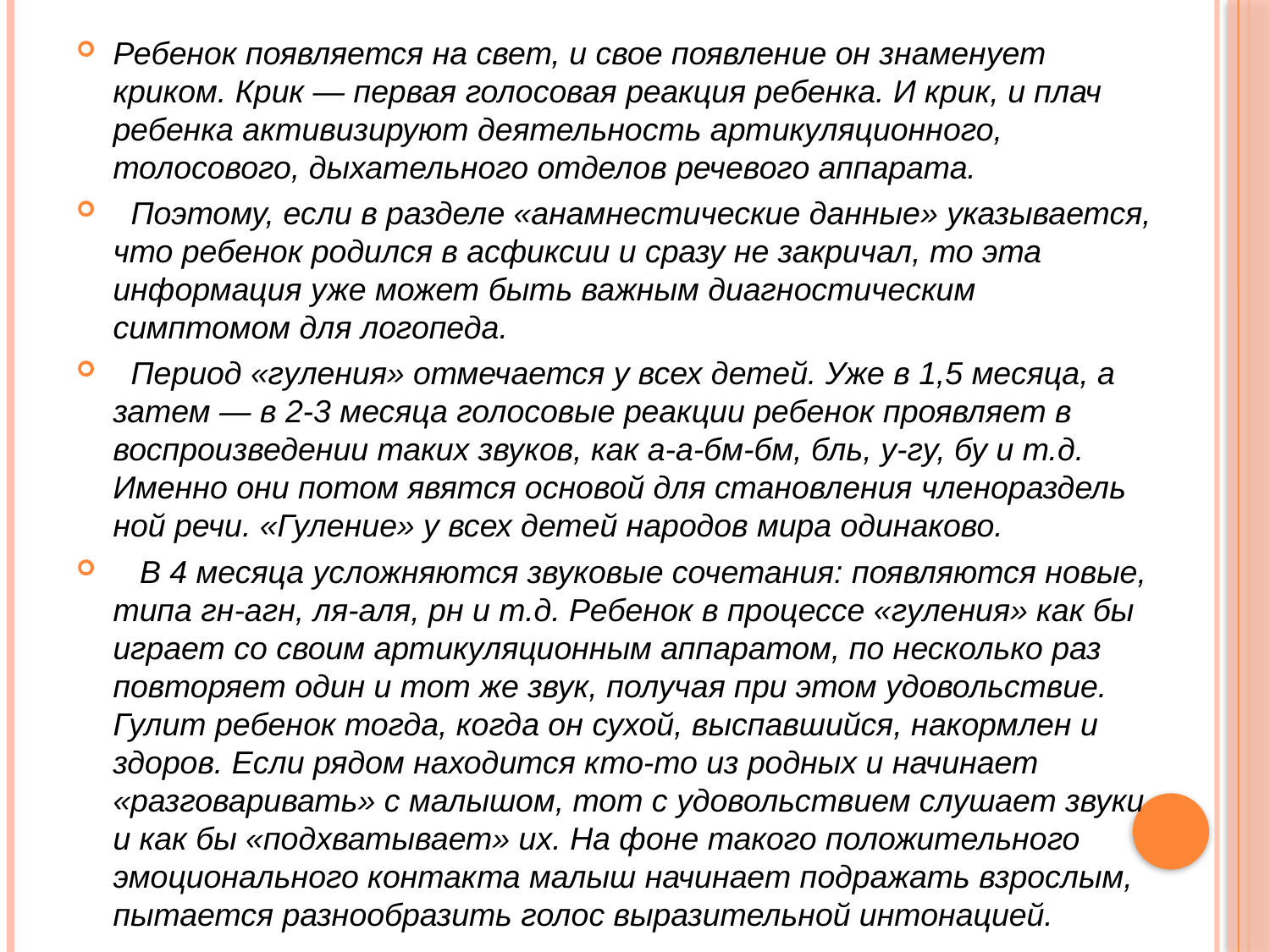

Ребенок появляется на свет, и свое появление он знаменует криком. Крик — первая голосовая реакция ребенка. И крик, и плач ребенка активизируют деятельность артикуляционного, толосового, дыхательного отделов речевого аппарата.
  Поэтому, если в разделе «анамнестические данные» указывается, что ребенок родился в асфиксии и сразу не закричал, то эта информация уже может быть важным диагностическим симптомом для логопеда.
  Период «гуления» отмечается у всех детей. Уже в 1,5 месяца, а затем — в 2-3 месяца голосовые реакции ребенок проявляет в воспроизведении таких звуков, как а-а-бм-бм, бль, у-гу, бу и т.д. Именно они потом явятся основой для становления членораздель­ной речи. «Гуление» у всех детей народов мира одинаково.
   В 4 месяца усложняются звуковые сочетания: появляются новые, типа гн-агн, ля-аля, рн и т.д. Ребенок в процессе «гуления» как бы играет со своим артикуляционным аппаратом, по несколько раз повторяет один и тот же звук, получая при этом удовольствие. Гулит ребенок тогда, когда он сухой, выспавшийся, накорм­лен и здоров. Если рядом находится кто-то из родных и начинает «разговаривать» с малышом, тот с удовольствием слушает звуки и как бы «подхватывает» их. На фоне такого положительного эмоционального контакта малыш начинает подражать взрослым, пытается разнообразить голос выразительной интонацией.